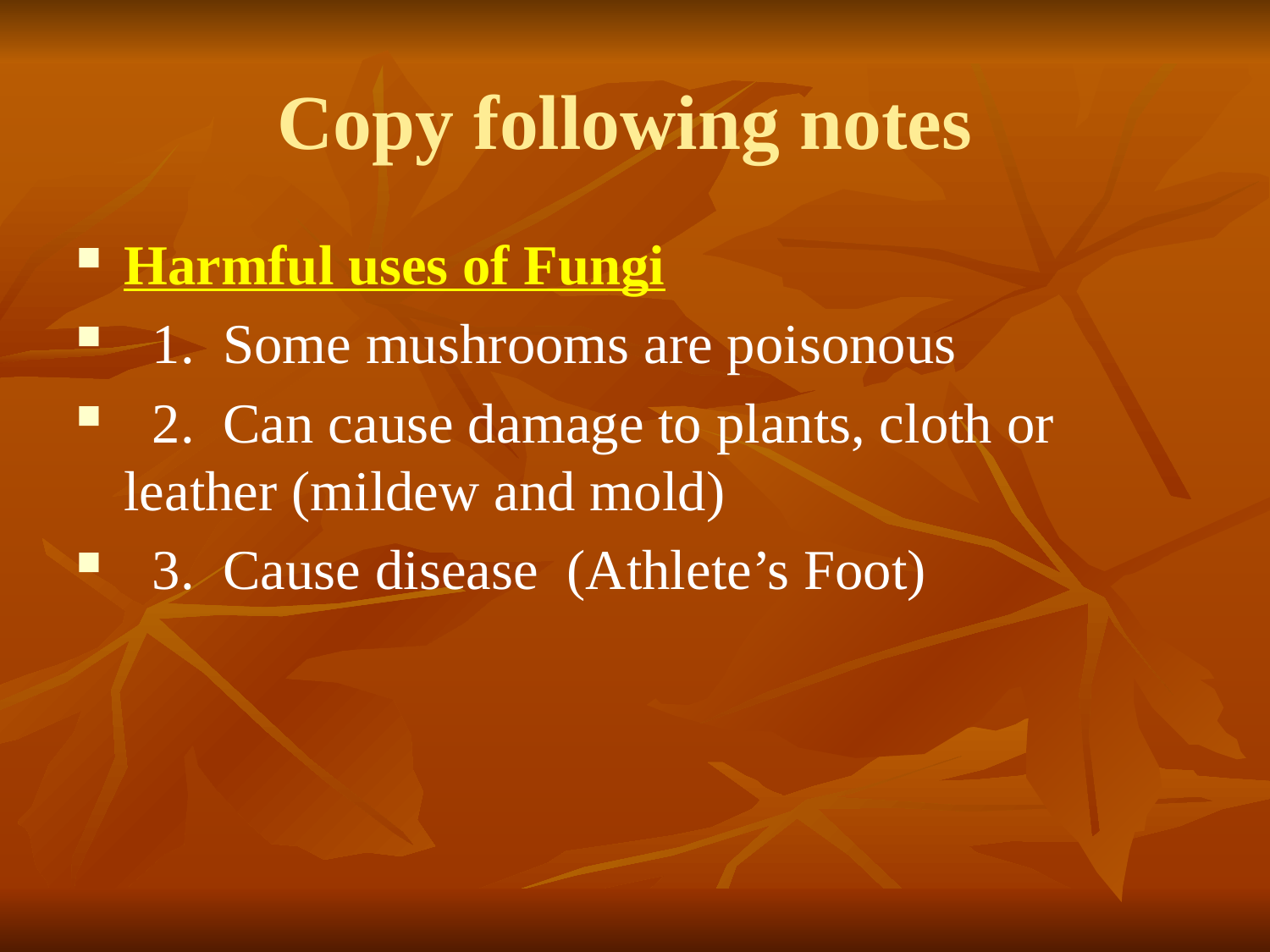

# Copy following notes
Harmful uses of Fungi
  1.  Some mushrooms are poisonous
  2.  Can cause damage to plants, cloth or leather (mildew and mold)
  3.  Cause disease  (Athlete’s Foot)